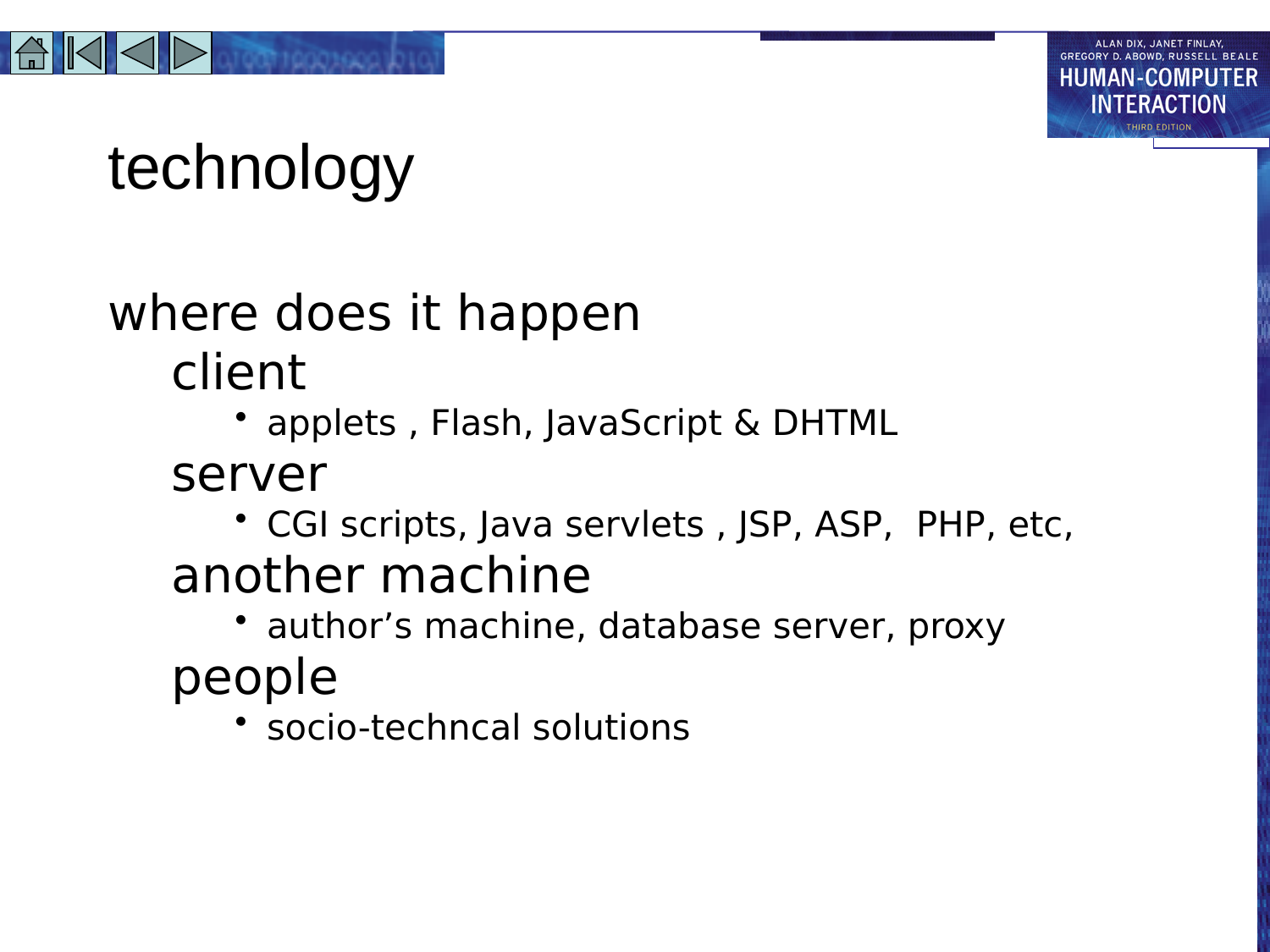

# technology
where does it happen
client
applets , Flash, JavaScript & DHTML
server
CGI scripts, Java servlets , JSP, ASP,  PHP, etc,
another machine
author’s machine, database server, proxy
people
socio-techncal solutions